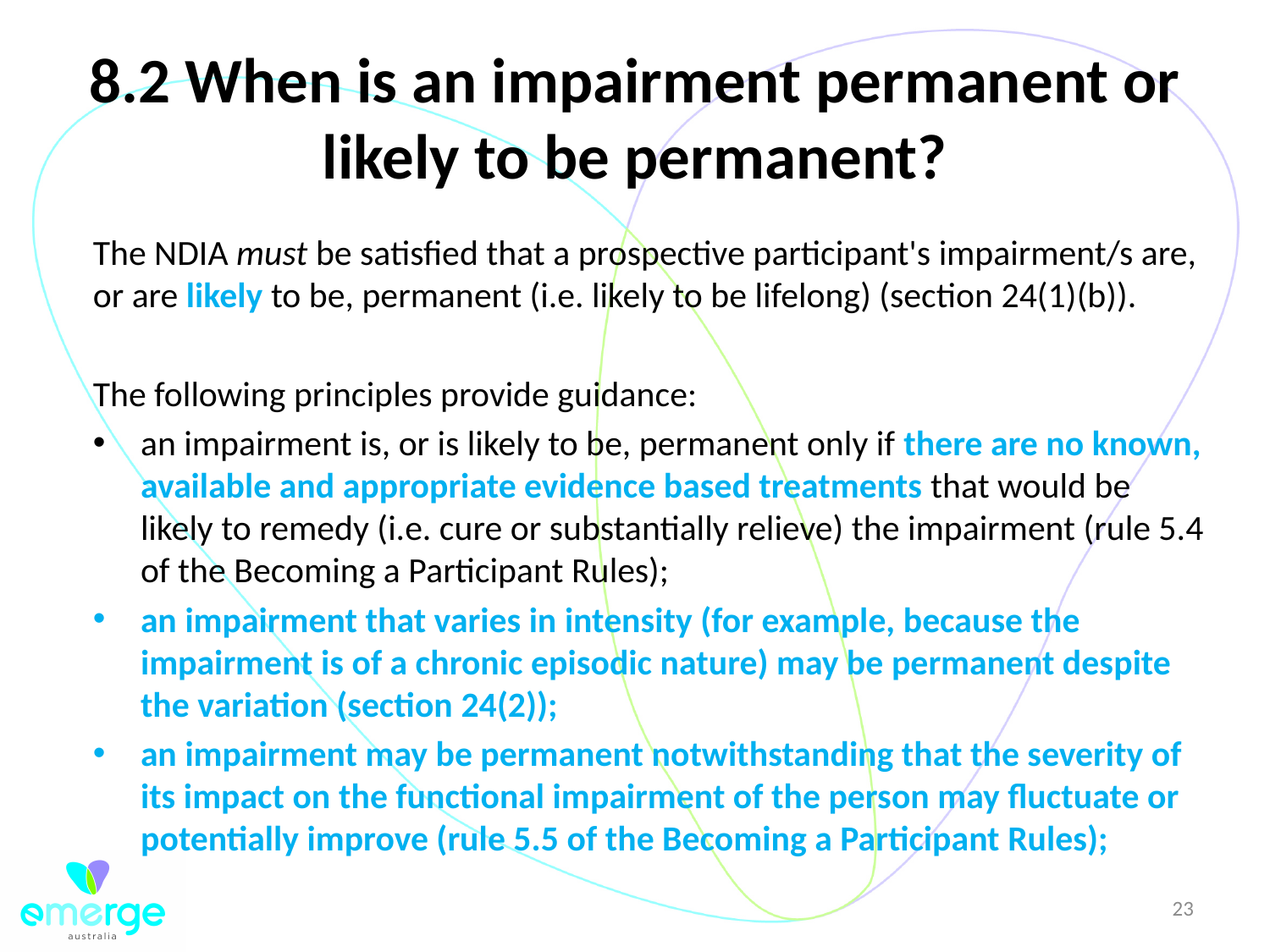

# 8.2 When is an impairment permanent or likely to be permanent?
The NDIA must be satisfied that a prospective participant's impairment/s are, or are likely to be, permanent (i.e. likely to be lifelong) (section 24(1)(b)).

The following principles provide guidance:
an impairment is, or is likely to be, permanent only if there are no known, available and appropriate evidence based treatments that would be likely to remedy (i.e. cure or substantially relieve) the impairment (rule 5.4 of the Becoming a Participant Rules);
an impairment that varies in intensity (for example, because the impairment is of a chronic episodic nature) may be permanent despite the variation (section 24(2));
an impairment may be permanent notwithstanding that the severity of its impact on the functional impairment of the person may fluctuate or potentially improve (rule 5.5 of the Becoming a Participant Rules);
23